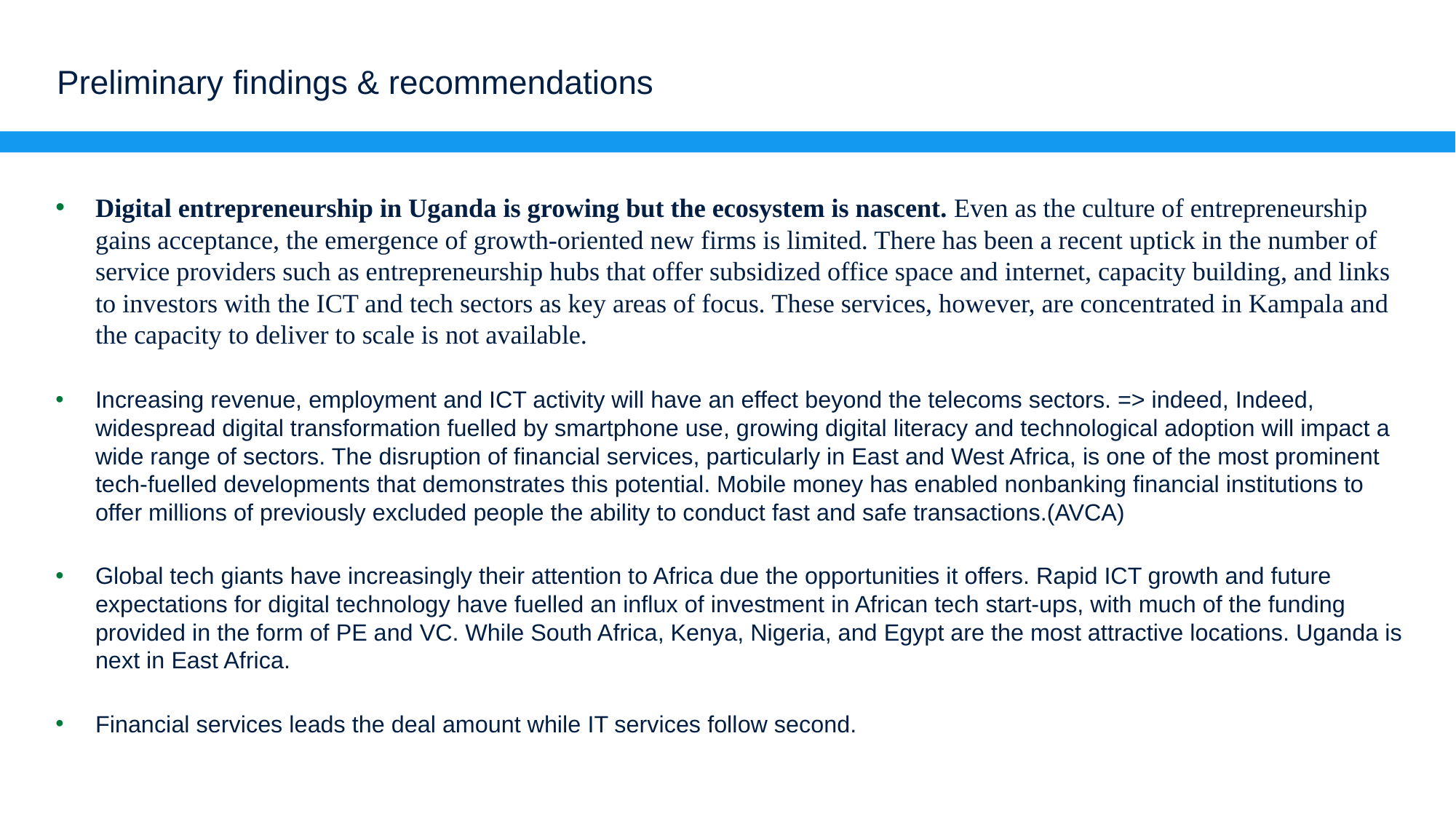

# Preliminary findings & recommendations
Digital entrepreneurship in Uganda is growing but the ecosystem is nascent. Even as the culture of entrepreneurship gains acceptance, the emergence of growth-oriented new firms is limited. There has been a recent uptick in the number of service providers such as entrepreneurship hubs that offer subsidized office space and internet, capacity building, and links to investors with the ICT and tech sectors as key areas of focus. These services, however, are concentrated in Kampala and the capacity to deliver to scale is not available.
Increasing revenue, employment and ICT activity will have an effect beyond the telecoms sectors. => indeed, Indeed, widespread digital transformation fuelled by smartphone use, growing digital literacy and technological adoption will impact a wide range of sectors. The disruption of financial services, particularly in East and West Africa, is one of the most prominent tech-fuelled developments that demonstrates this potential. Mobile money has enabled nonbanking financial institutions to offer millions of previously excluded people the ability to conduct fast and safe transactions.(AVCA)
Global tech giants have increasingly their attention to Africa due the opportunities it offers. Rapid ICT growth and future expectations for digital technology have fuelled an influx of investment in African tech start-ups, with much of the funding provided in the form of PE and VC. While South Africa, Kenya, Nigeria, and Egypt are the most attractive locations. Uganda is next in East Africa.
Financial services leads the deal amount while IT services follow second.